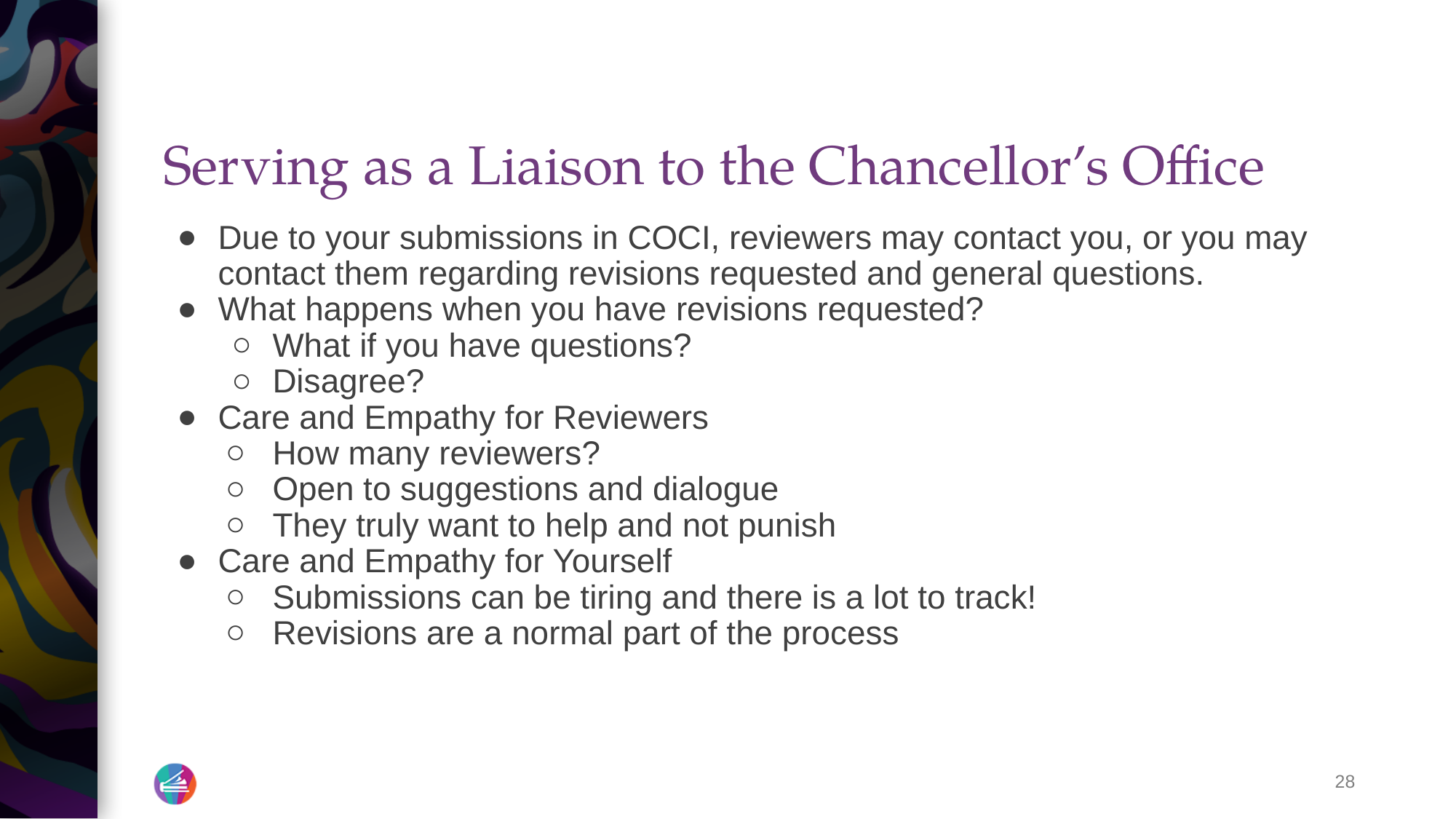

# Serving as a Liaison to the Chancellor’s Office
Due to your submissions in COCI, reviewers may contact you, or you may contact them regarding revisions requested and general questions.
What happens when you have revisions requested?
What if you have questions?
Disagree?
Care and Empathy for Reviewers
How many reviewers?
Open to suggestions and dialogue
They truly want to help and not punish
Care and Empathy for Yourself
Submissions can be tiring and there is a lot to track!
Revisions are a normal part of the process

28